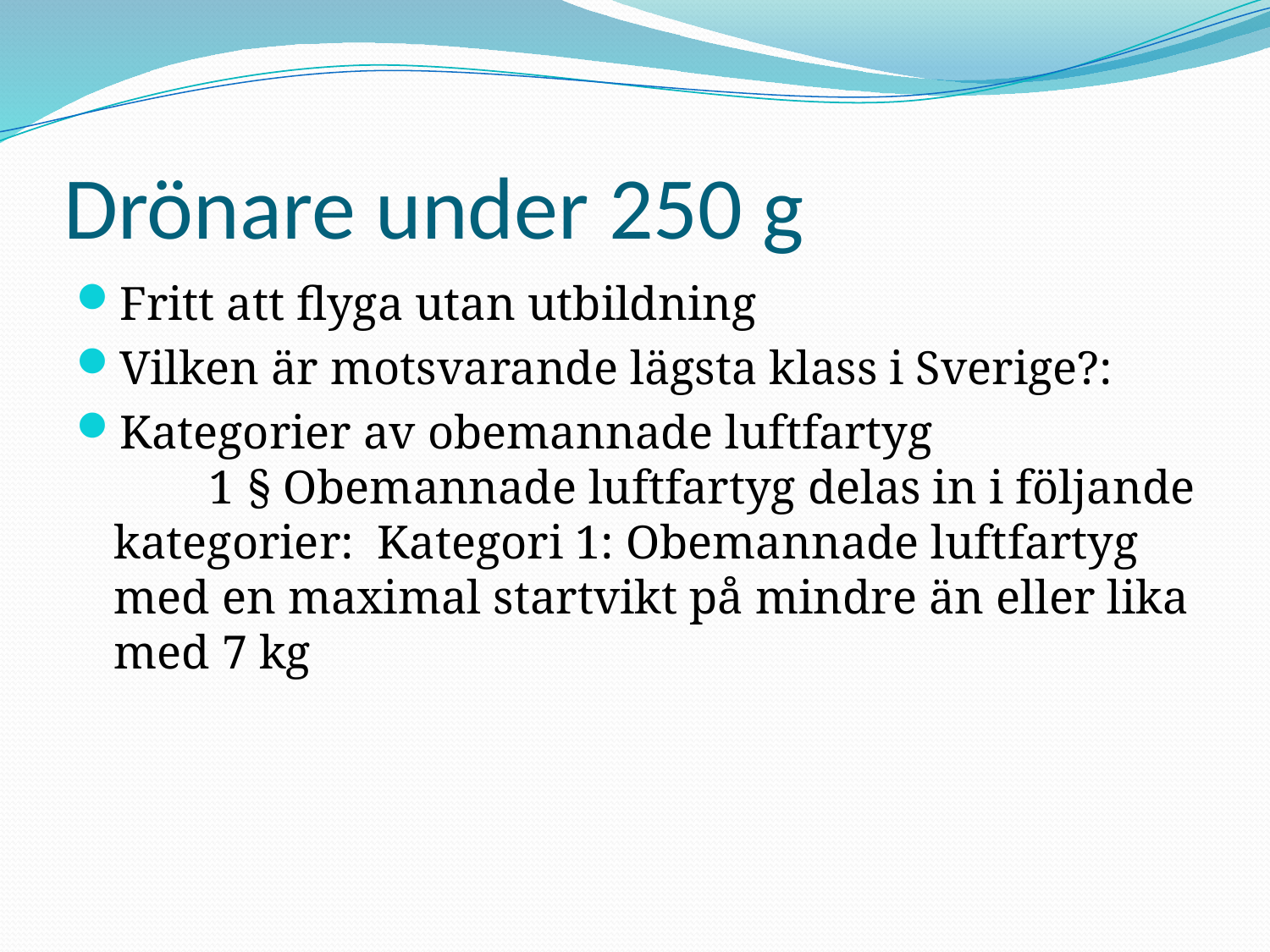

# Drönare under 250 g
Fritt att flyga utan utbildning
Vilken är motsvarande lägsta klass i Sverige?:
Kategorier av obemannade luftfartyg                                 1 § Obemannade luftfartyg delas in i följande kategorier:  Kategori 1: Obemannade luftfartyg med en maximal startvikt på mindre än eller lika med 7 kg